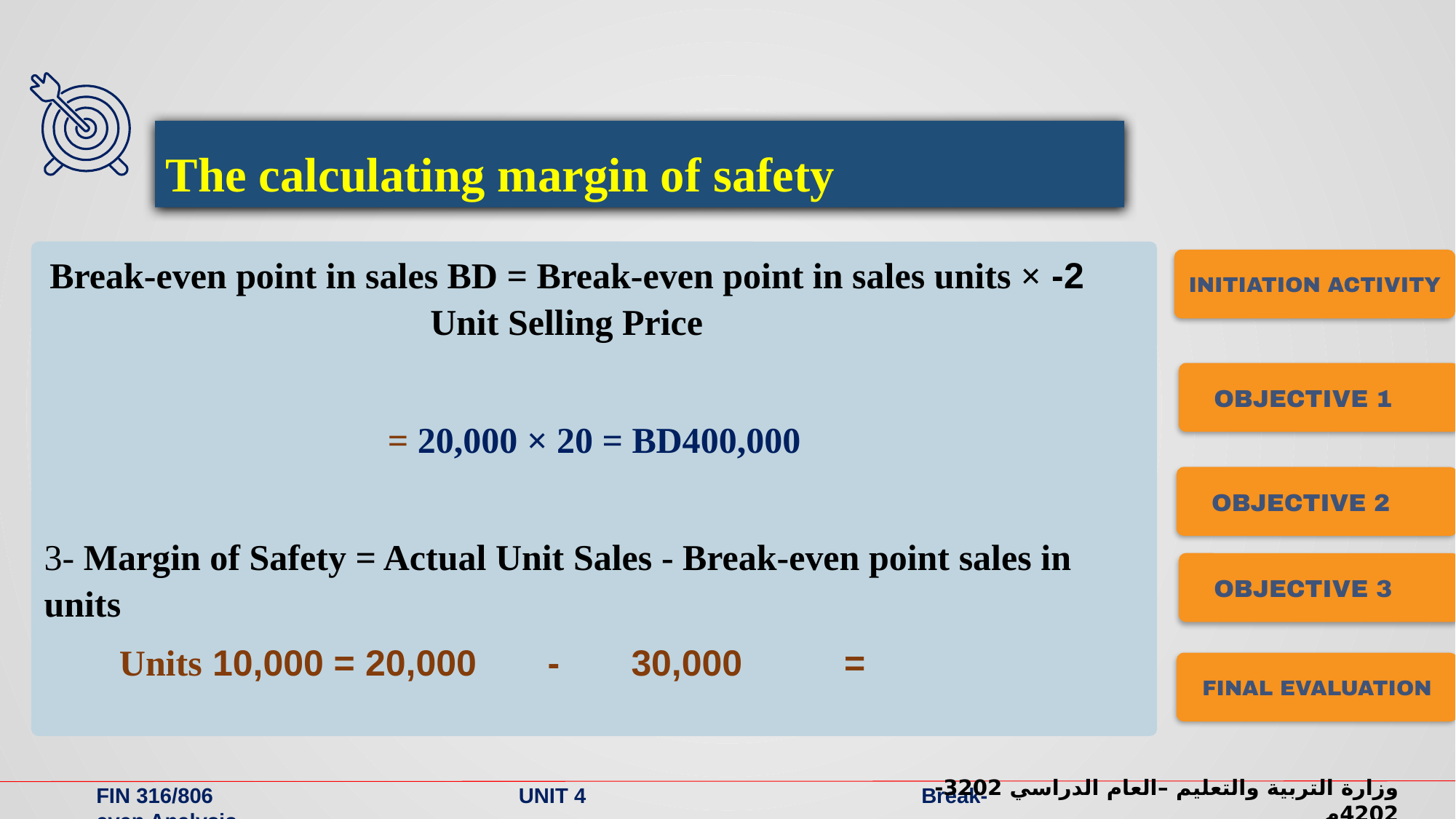

The calculating margin of safety
2- Break-even point in sales BD = Break-even point in sales units × Unit Selling Price

= 20,000 × 20 = BD400,000

3- Margin of Safety = Actual Unit Sales - Break-even point sales in units
                      =          30,000       -       20,000 = 10,000 Units

INITIATION ACTIVITY
OBJECTIVE 1
OBJECTIVE 2
OBJECTIVE 3
FINAL EVALUATION
وزارة التربية والتعليم –العام الدراسي 2023-2024م
FIN 316/806                                                   UNIT 4                                                        Break-even Analysis